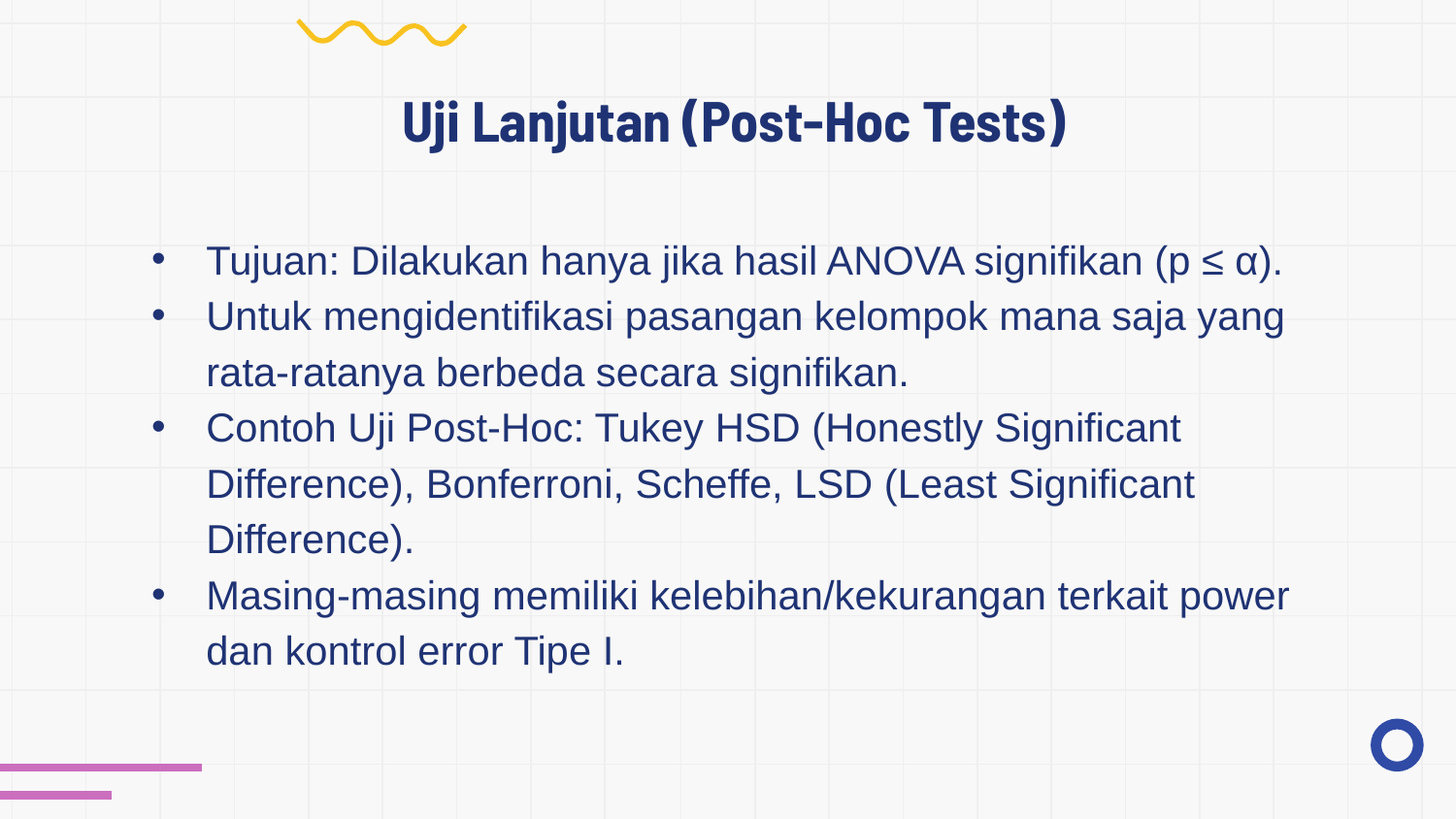

# Uji Lanjutan (Post-Hoc Tests)
Tujuan: Dilakukan hanya jika hasil ANOVA signifikan (p ≤ α).
Untuk mengidentifikasi pasangan kelompok mana saja yang rata-ratanya berbeda secara signifikan.
Contoh Uji Post-Hoc: Tukey HSD (Honestly Significant Difference), Bonferroni, Scheffe, LSD (Least Significant Difference).
Masing-masing memiliki kelebihan/kekurangan terkait power dan kontrol error Tipe I.